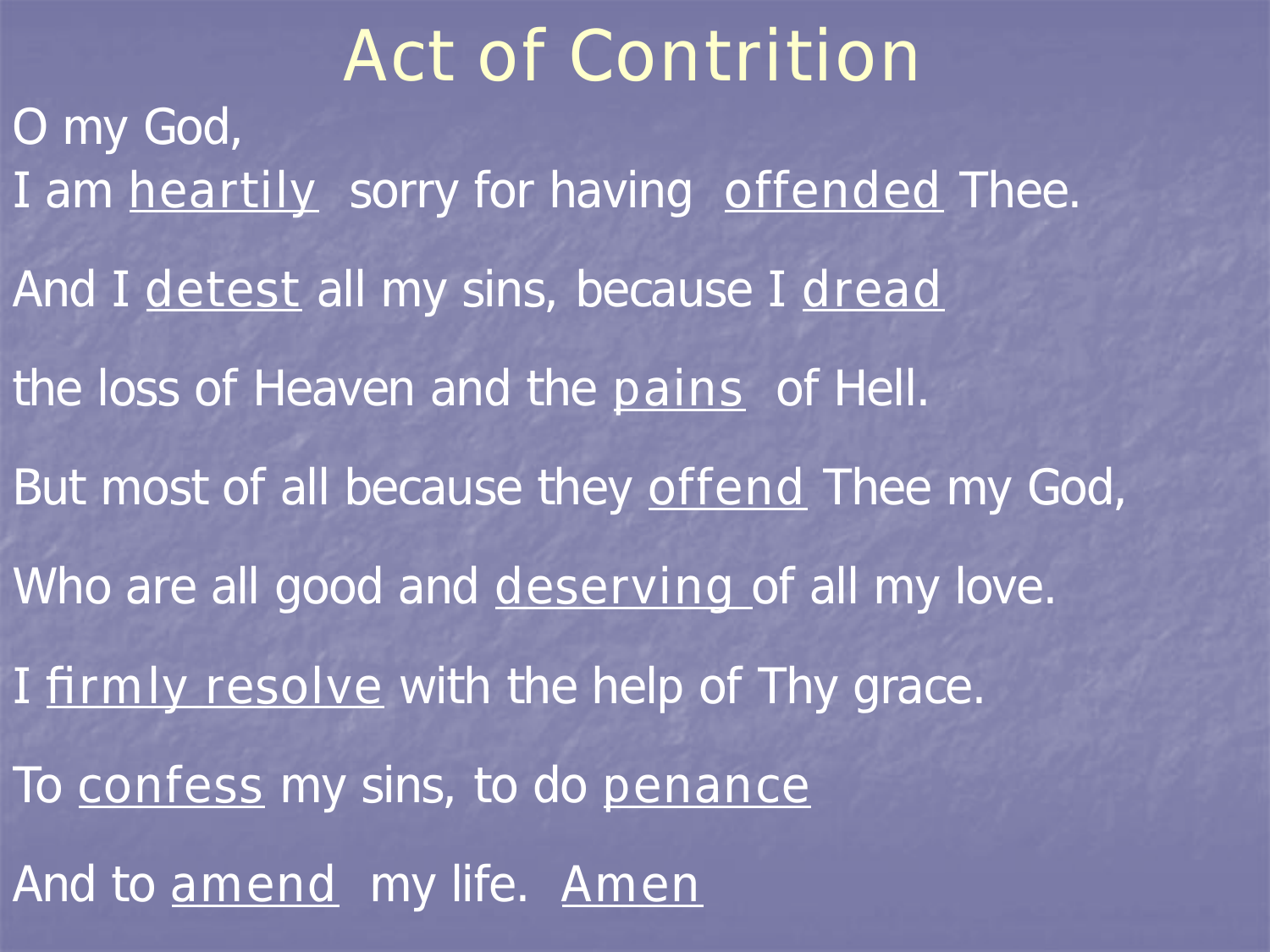

# Act of Contrition
O my God,
I am heartily  sorry for having  offended Thee.

And I detest all my sins, because I dread

the loss of Heaven and the pains  of Hell.

But most of all because they offend Thee my God,

Who are all good and deserving of all my love.

I firmly resolve with the help of Thy grace.

To confess my sins, to do penance

And to amend  my life.  Amen